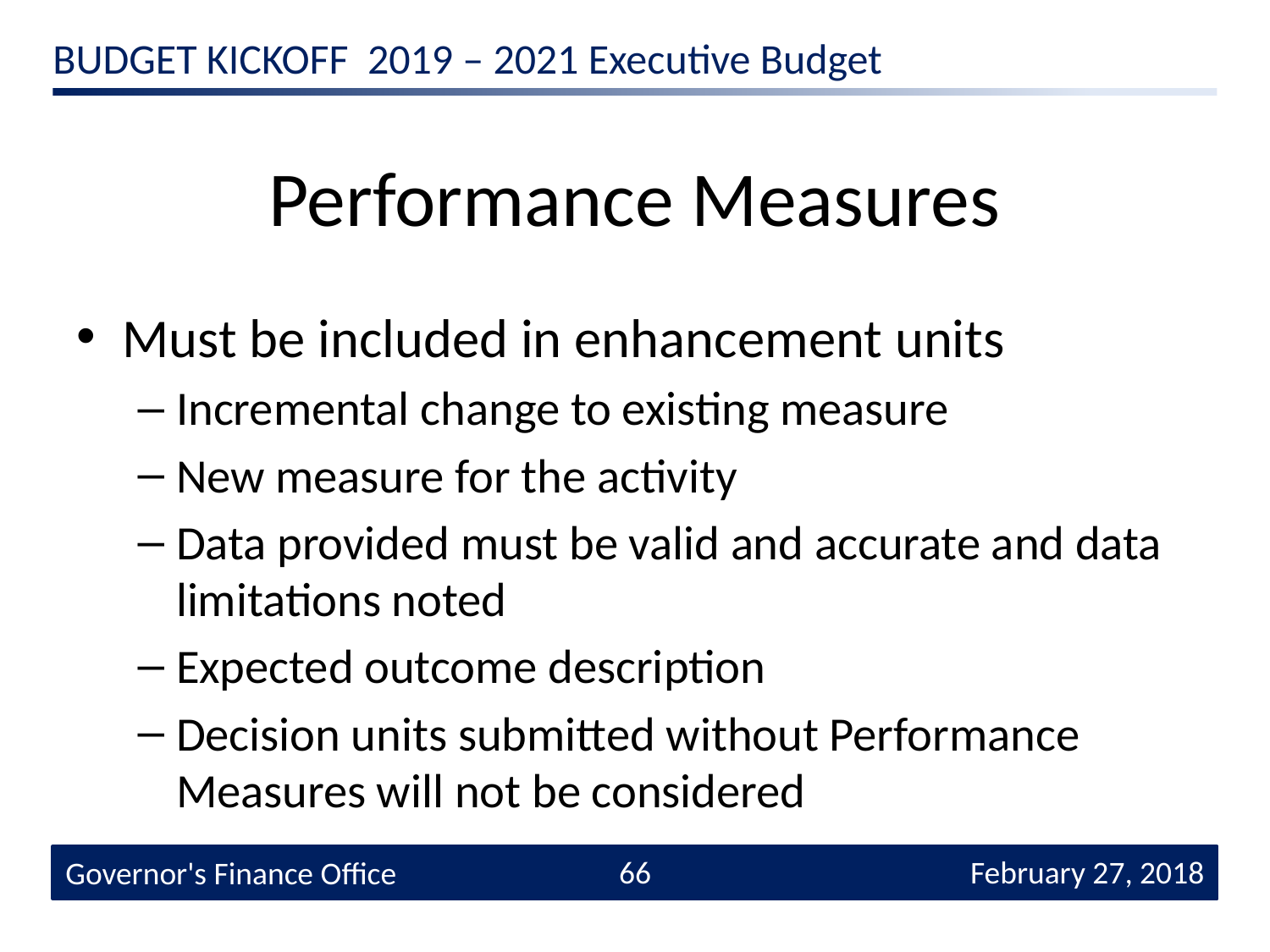

# Performance Measures
Must be included in enhancement units
Incremental change to existing measure
New measure for the activity
Data provided must be valid and accurate and data limitations noted
Expected outcome description
Decision units submitted without Performance Measures will not be considered
66
 February 27, 2018
Governor's Finance Office